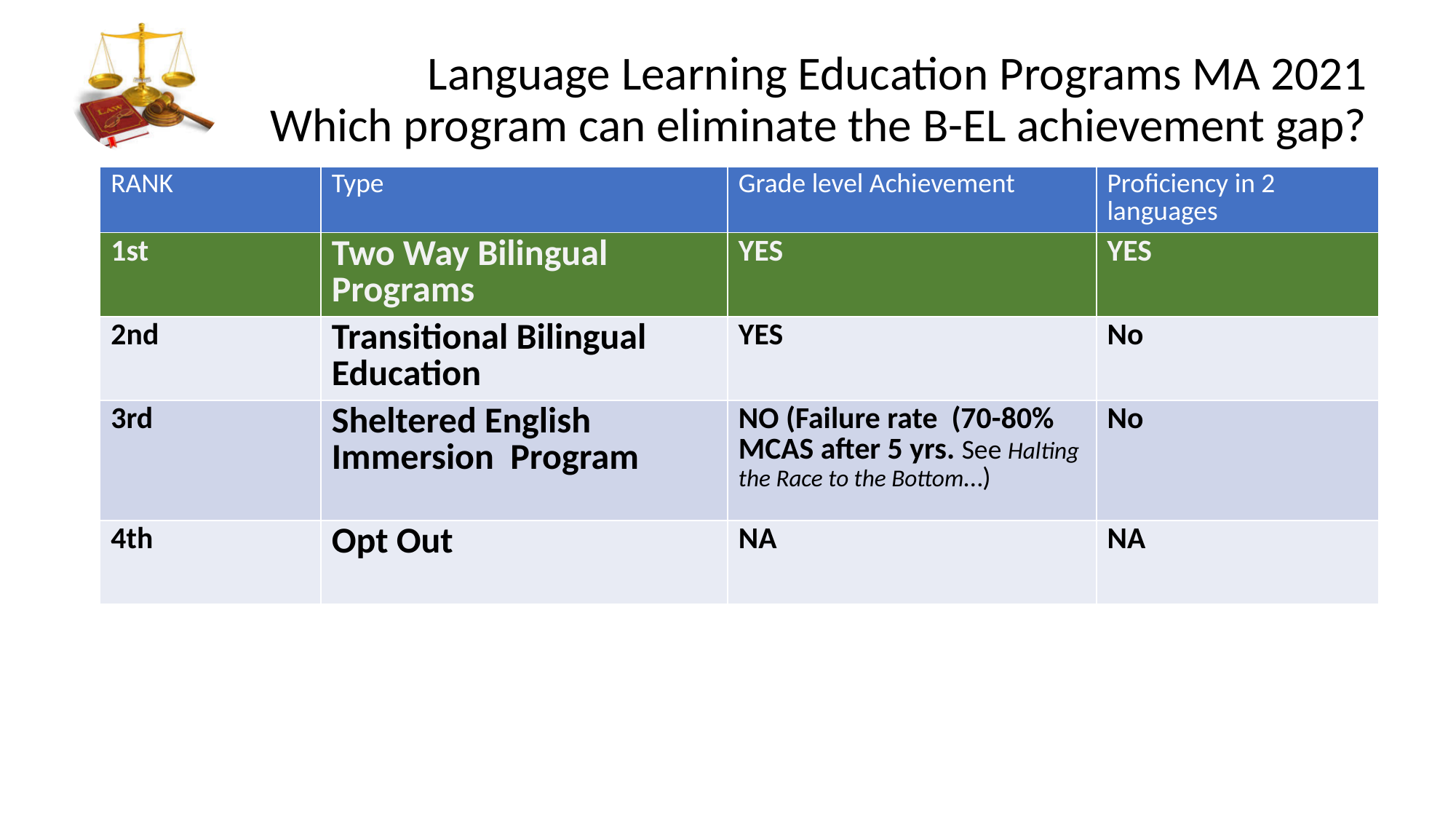

# Language Learning Education Programs MA 2021 Which program can eliminate the B-EL achievement gap?
| RANK | Type | Grade level Achievement | Proficiency in 2 languages |
| --- | --- | --- | --- |
| 1st | Two Way Bilingual Programs | YES | YES |
| 2nd | Transitional Bilingual Education | YES | No |
| 3rd | Sheltered English Immersion Program | NO (Failure rate (70-80% MCAS after 5 yrs. See Halting the Race to the Bottom…) | No |
| 4th | Opt Out | NA | NA |